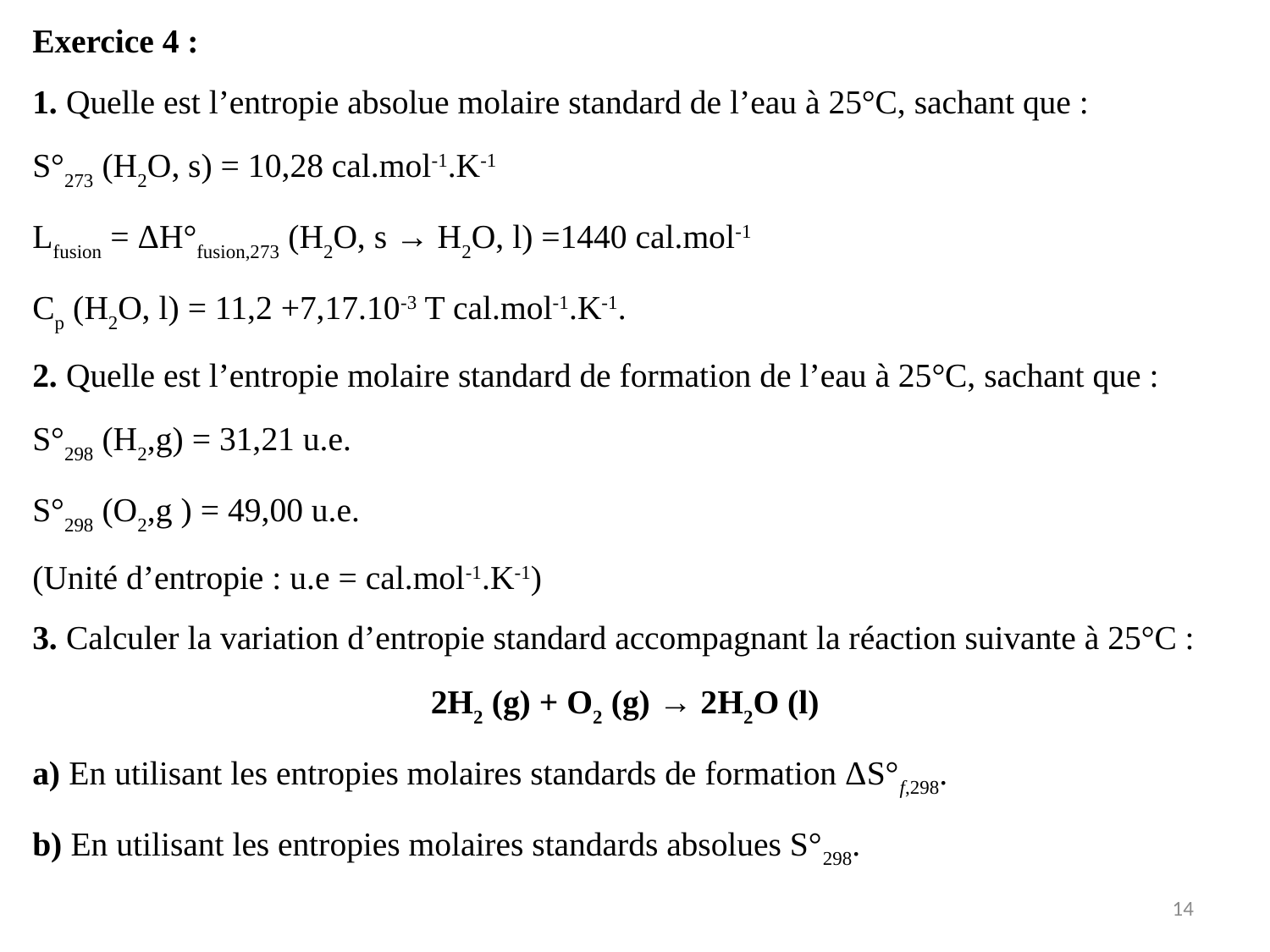

Exercice 4 :
1. Quelle est l’entropie absolue molaire standard de l’eau à 25°C, sachant que :
S°273 (H2O, s) = 10,28 cal.mol-1.K-1
Lfusion = ΔH°fusion,273 (H2O, s → H2O, l) =1440 cal.mol-1
Cp (H2O, l) = 11,2 +7,17.10-3 T cal.mol-1.K-1.
2. Quelle est l’entropie molaire standard de formation de l’eau à 25°C, sachant que :
S°298 (H2,g) = 31,21 u.e.
S°298 (O2,g ) = 49,00 u.e.
(Unité d’entropie : u.e = cal.mol-1.K-1)
3. Calculer la variation d’entropie standard accompagnant la réaction suivante à 25°C :
2H2 (g) + O2 (g) → 2H2O (l)
a) En utilisant les entropies molaires standards de formation ΔS°f,298.
b) En utilisant les entropies molaires standards absolues S°298.
14